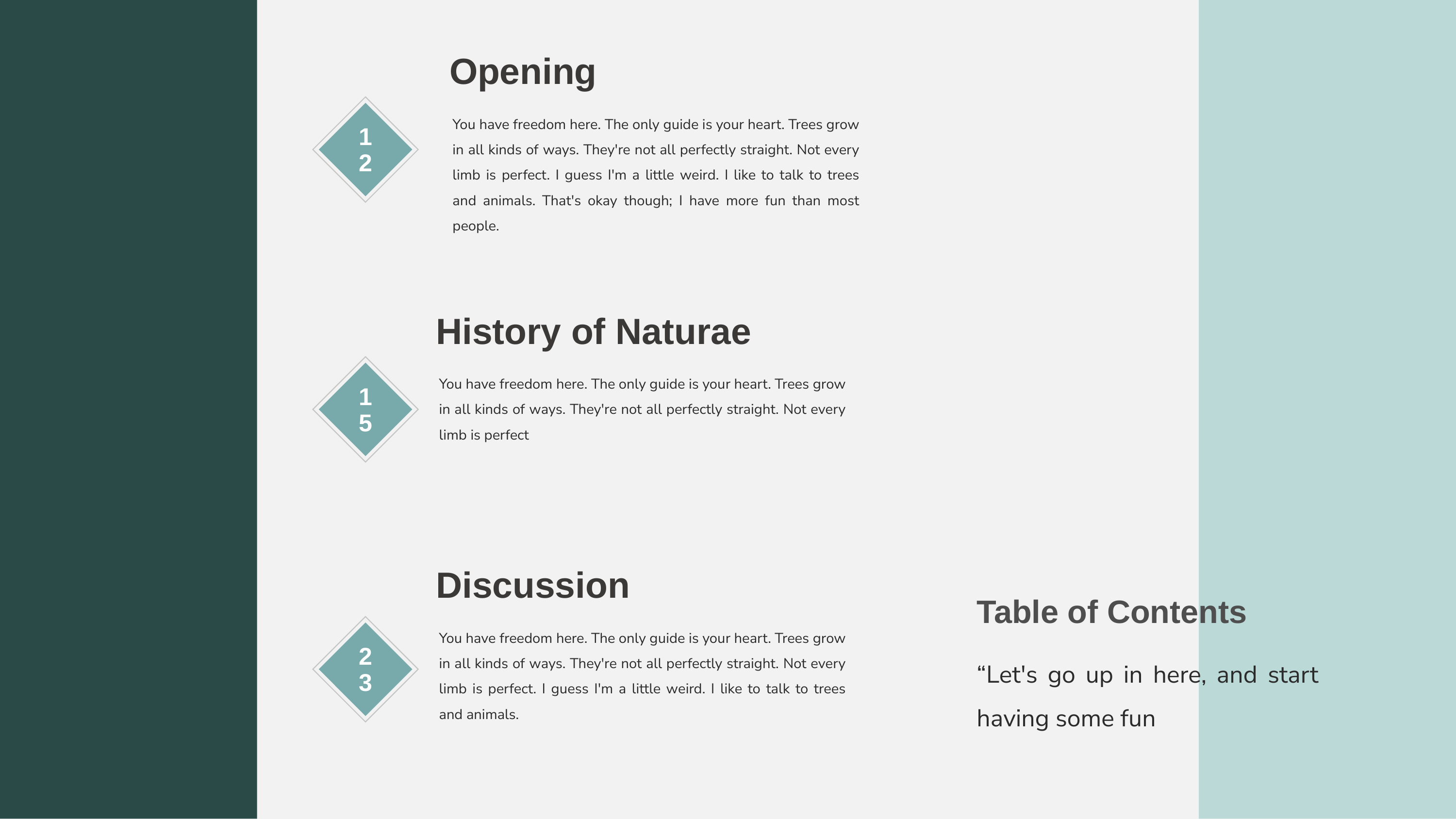

Opening

You have freedom here. The only guide is your heart. Trees grow in all kinds of ways. They're not all perfectly straight. Not every limb is perfect. I guess I'm a little weird. I like to talk to trees and animals. That's okay though; I have more fun than most people.
12

History of Naturae

You have freedom here. The only guide is your heart. Trees grow in all kinds of ways. They're not all perfectly straight. Not every limb is perfect
15
Discussion

Table of Contents

You have freedom here. The only guide is your heart. Trees grow in all kinds of ways. They're not all perfectly straight. Not every limb is perfect. I guess I'm a little weird. I like to talk to trees and animals.

“Let's go up in here, and start having some fun
23